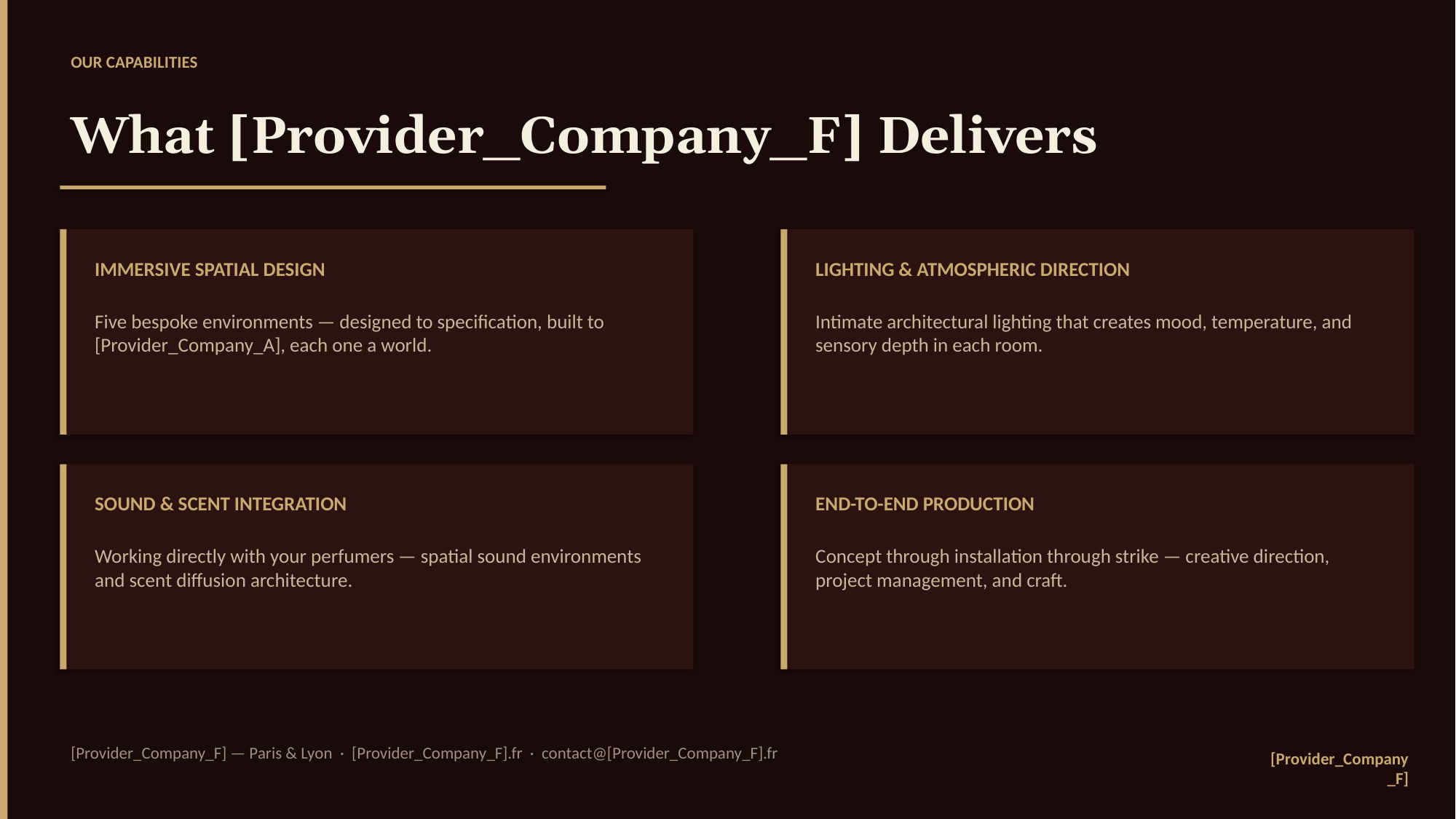

OUR CAPABILITIES
What [Provider_Company_F] Delivers

IMMERSIVE SPATIAL DESIGN
LIGHTING & ATMOSPHERIC DIRECTION
Five bespoke environments — designed to specification, built to [Provider_Company_A], each one a world.
Intimate architectural lighting that creates mood, temperature, and sensory depth in each room.

SOUND & SCENT INTEGRATION
END-TO-END PRODUCTION
Working directly with your perfumers — spatial sound environments and scent diffusion architecture.
Concept through installation through strike — creative direction, project management, and craft.
[Provider_Company_F] — Paris & Lyon  ·  [Provider_Company_F].fr  ·  contact@[Provider_Company_F].fr
[Provider_Company_F]